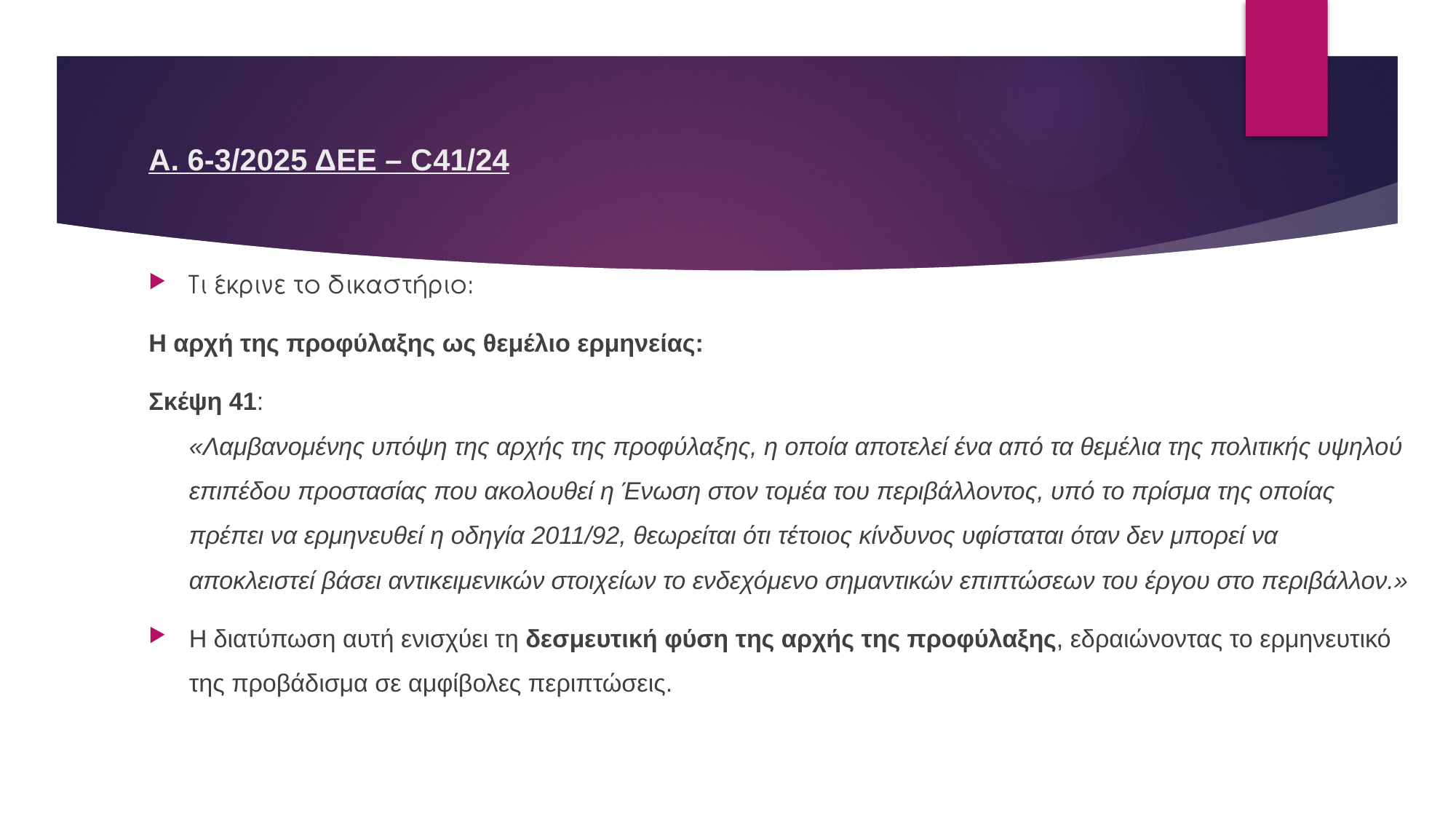

# Α. 6-3/2025 ΔΕΕ – C41/24
Τι έκρινε το δικαστήριο:
Η αρχή της προφύλαξης ως θεμέλιο ερμηνείας:
Σκέψη 41:
«Λαμβανομένης υπόψη της αρχής της προφύλαξης, η οποία αποτελεί ένα από τα θεμέλια της πολιτικής υψηλού επιπέδου προστασίας που ακολουθεί η Ένωση στον τομέα του περιβάλλοντος, υπό το πρίσμα της οποίας πρέπει να ερμηνευθεί η οδηγία 2011/92, θεωρείται ότι τέτοιος κίνδυνος υφίσταται όταν δεν μπορεί να αποκλειστεί βάσει αντικειμενικών στοιχείων το ενδεχόμενο σημαντικών επιπτώσεων του έργου στο περιβάλλον.»
Η διατύπωση αυτή ενισχύει τη δεσμευτική φύση της αρχής της προφύλαξης, εδραιώνοντας το ερμηνευτικό της προβάδισμα σε αμφίβολες περιπτώσεις.